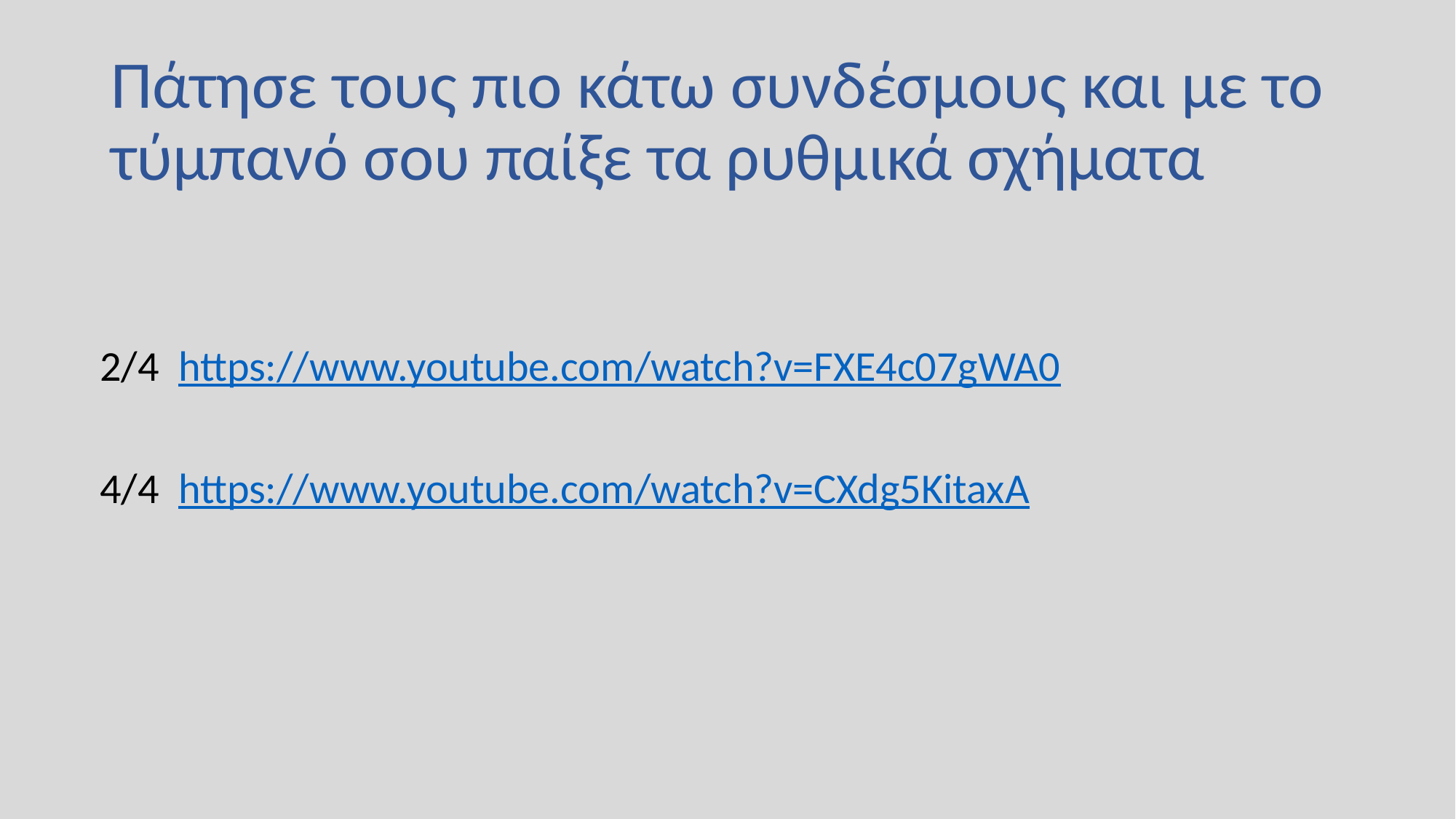

# Πάτησε τους πιο κάτω συνδέσμους και με το τύμπανό σου παίξε τα ρυθμικά σχήματα
2/4  https://www.youtube.com/watch?v=FXE4c07gWA0

4/4  https://www.youtube.com/watch?v=CXdg5KitaxA